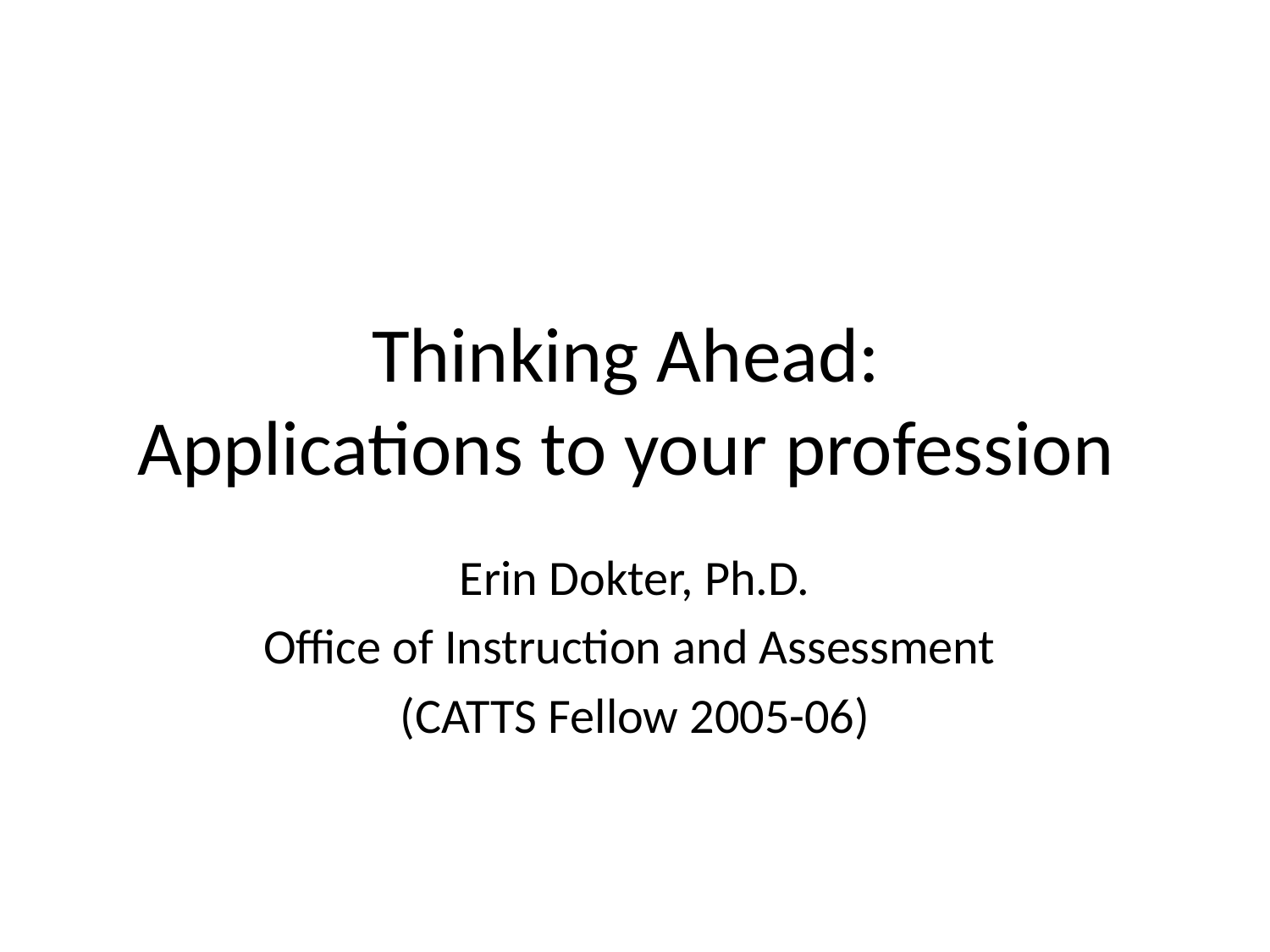

# Thinking Ahead: Applications to your profession
Erin Dokter, Ph.D.
Office of Instruction and Assessment
(CATTS Fellow 2005-06)